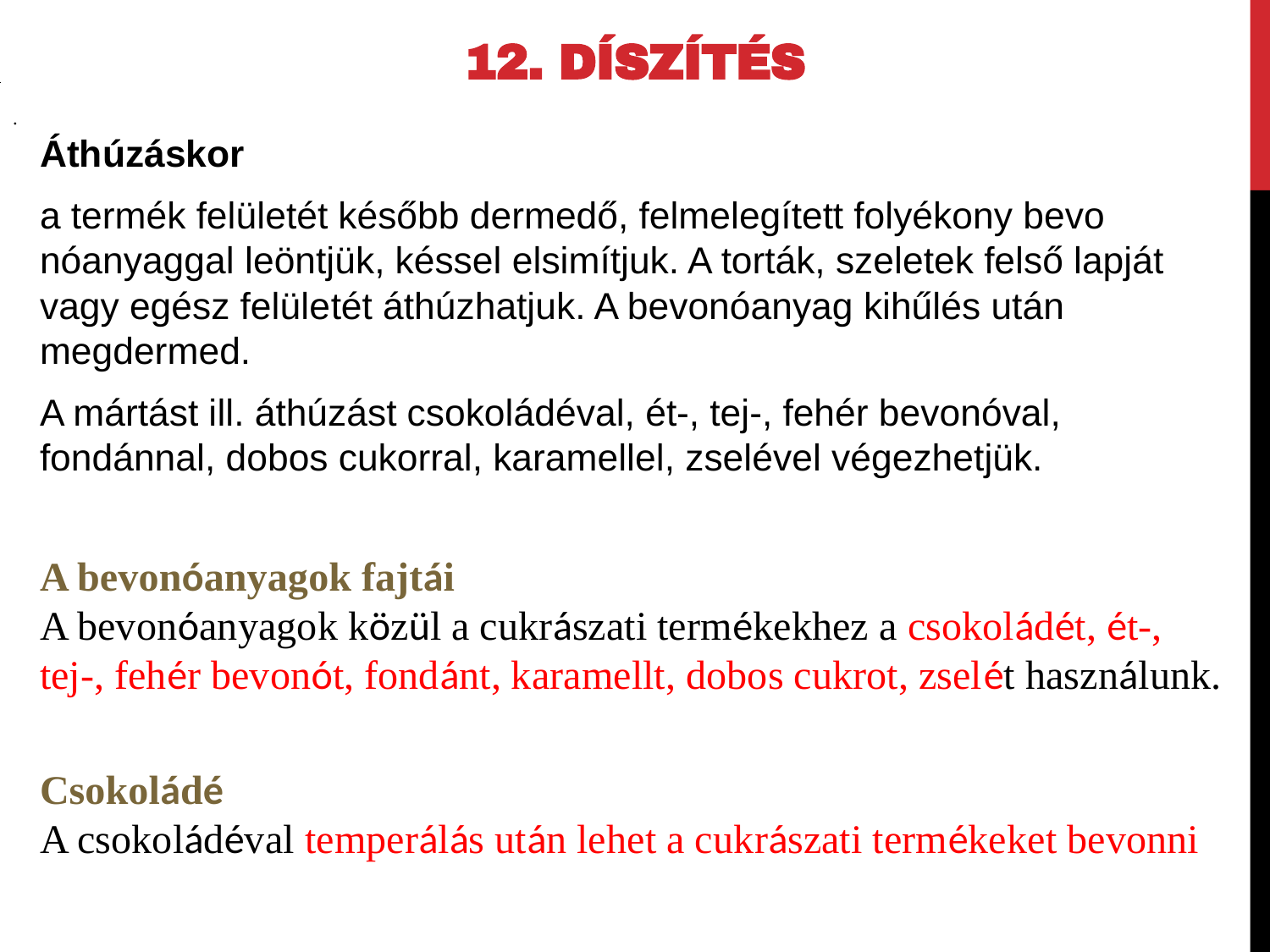

12. Díszítés

.
Áthúzáskor
a termék felületét később dermedő, felmelegített folyékony bevo­nóanyaggal leöntjük, késsel elsimítjuk. A torták, szeletek felső lapját vagy egész felüle­tét áthúzhatjuk. A bevonóanyag kihűlés után megdermed.
A mártást ill. áthúzást csokoládéval, ét-, tej-, fehér bevonóval, fondánnal, dobos cukorral, karamellel, zselével végezhetjük.

A bevonóanyagok fajtái
A bevonóanyagok közül a cukrászati termé­kekhez a csokoládét, ét-, tej-, fehér bevonót, fondánt, karamellt, dobos cukrot, zselét hasz­nálunk.

Csokoládé
A csokoládéval temperálás után lehet a cuk­rászati termékeket bevonni